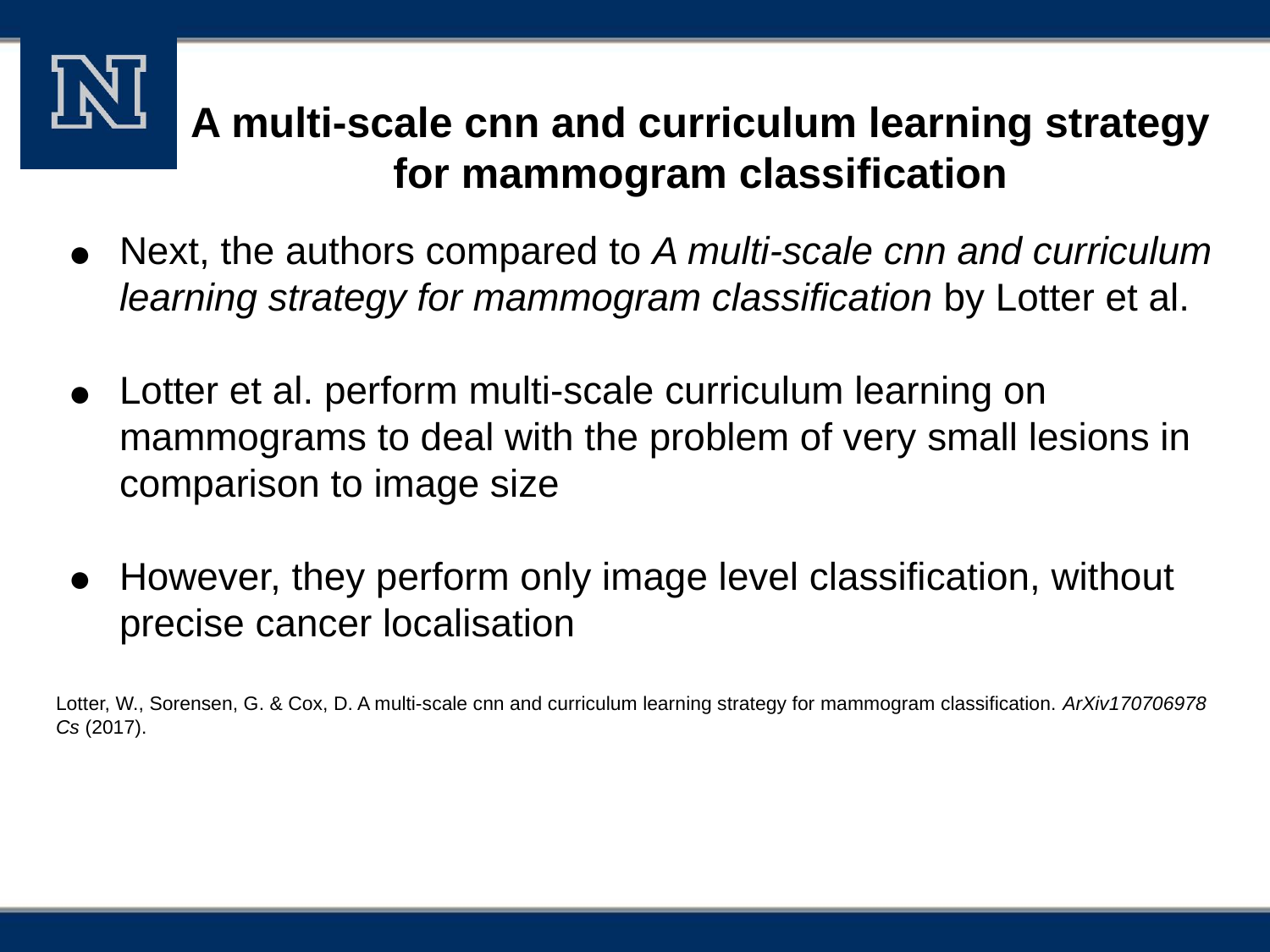

# A multi-scale cnn and curriculum learning strategy for mammogram classification
Next, the authors compared to A multi-scale cnn and curriculum learning strategy for mammogram classification by Lotter et al.

Lotter et al. perform multi-scale curriculum learning on mammograms to deal with the problem of very small lesions in comparison to image size

However, they perform only image level classification, without precise cancer localisation

Lotter, W., Sorensen, G. & Cox, D. A multi-scale cnn and curriculum learning strategy for mammogram classification. ArXiv170706978 Cs (2017).